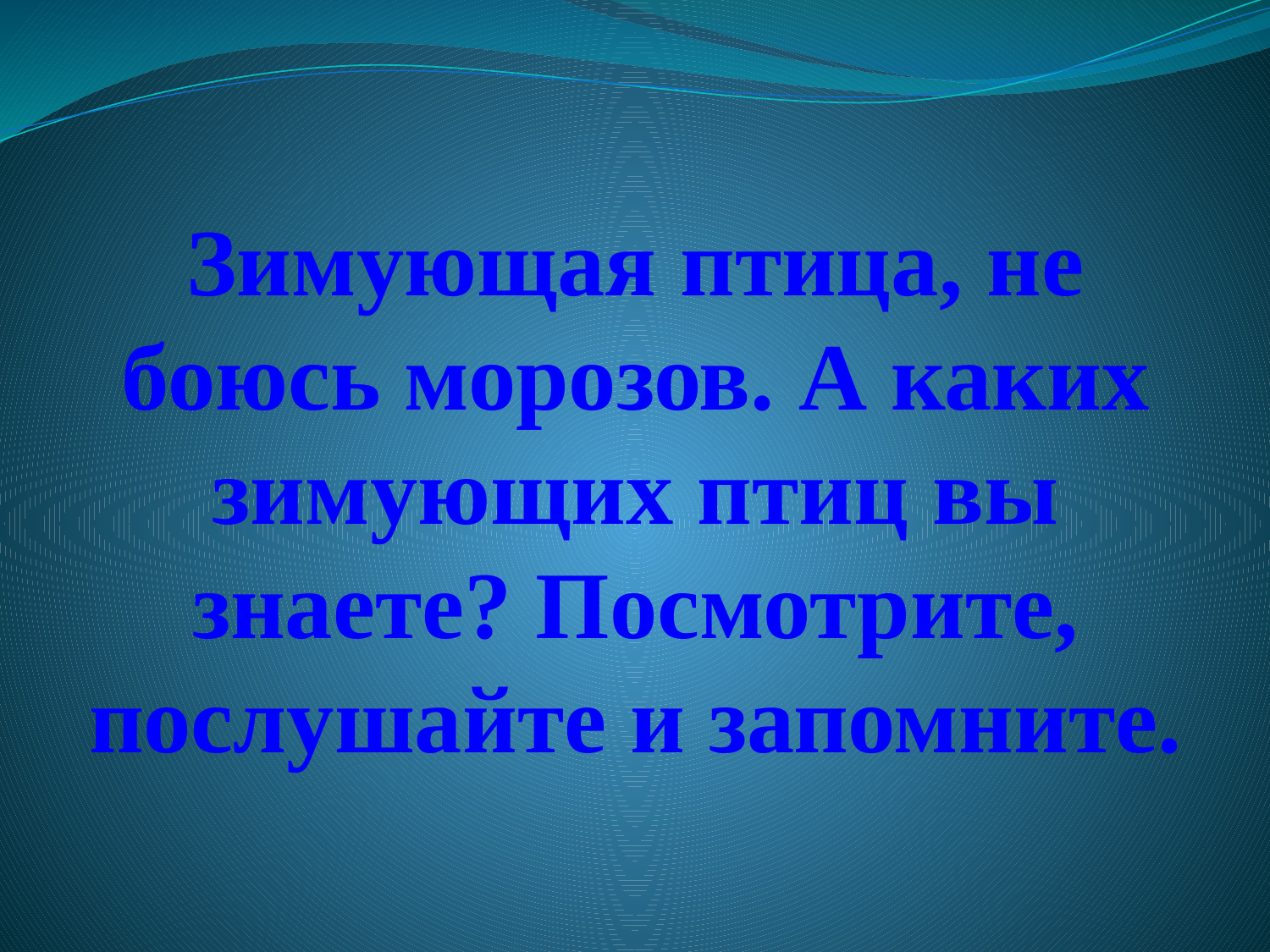

#

Зимующая птица, не боюсь морозов. А каких зимующих птиц вы знаете? Посмотрите, послушайте и запомните.